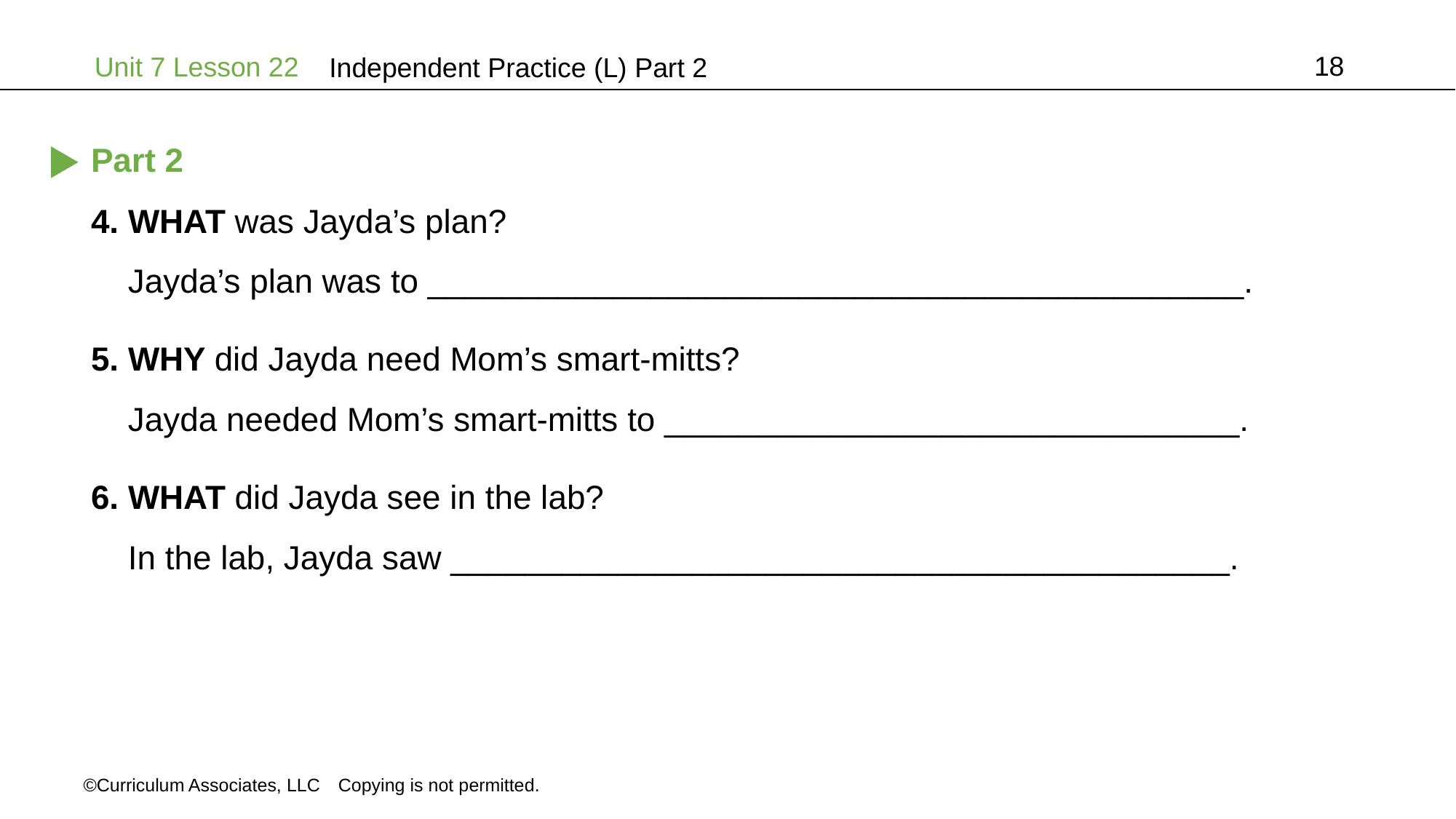

18
Independent Practice (L) Part 2
Part 2

4. WHAT was Jayda’s plan?
    Jayda’s plan was to ____________________________________________.
5. WHY did Jayda need Mom’s smart-mitts?
    Jayda needed Mom’s smart-mitts to _______________________________.
6. WHAT did Jayda see in the lab?
    In the lab, Jayda saw __________________________________________.